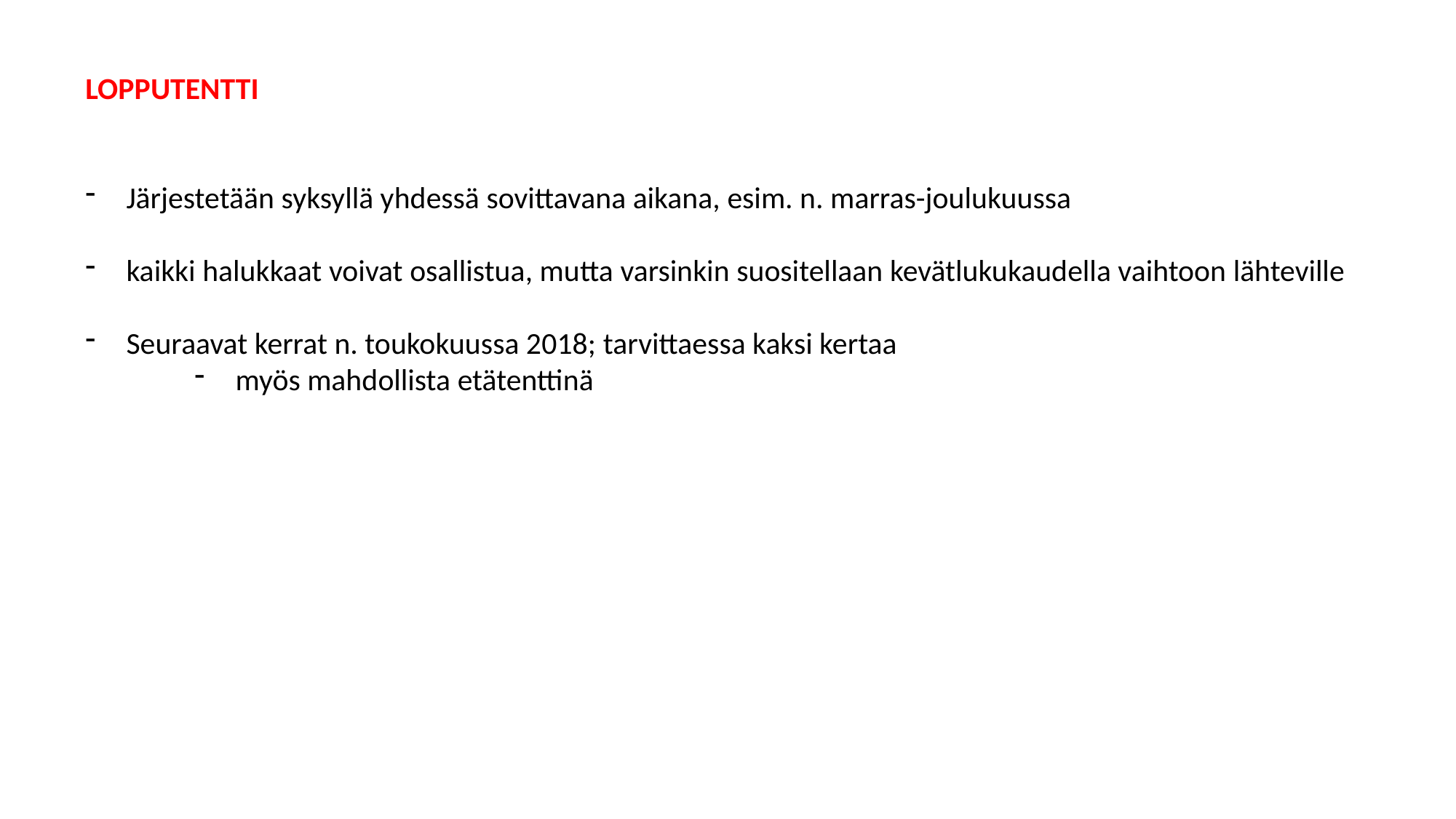

LOPPUTENTTI

Järjestetään syksyllä yhdessä sovittavana aikana, esim. n. marras-joulukuussa

kaikki halukkaat voivat osallistua, mutta varsinkin suositellaan kevätlukukaudella vaihtoon lähteville

Seuraavat kerrat n. toukokuussa 2018; tarvittaessa kaksi kertaa
myös mahdollista etätenttinä